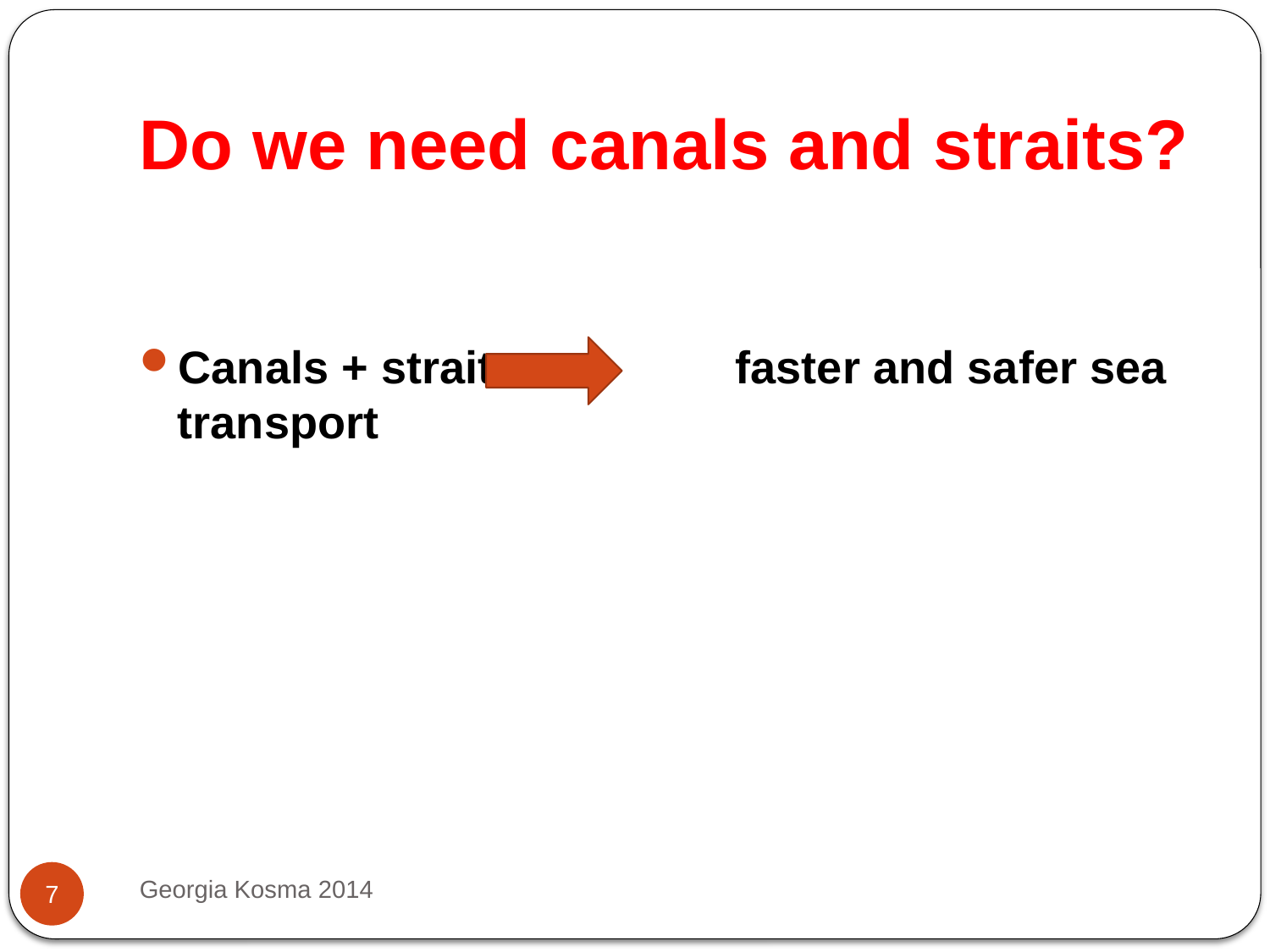

# Do we need canals and straits?

Canals + straits                 faster and safer sea transport

Georgia Kosma 2014
7